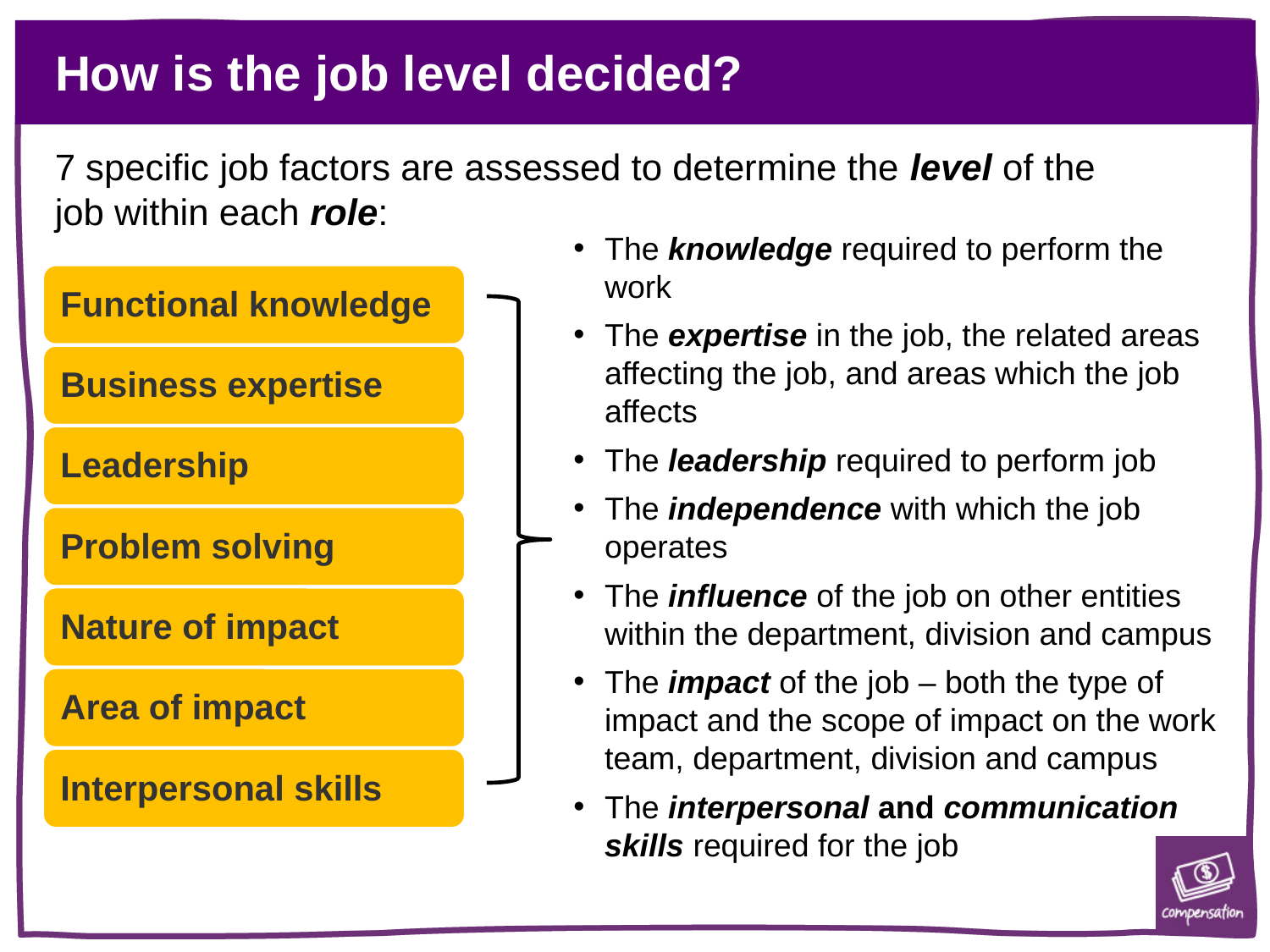

# How is the job level decided?
7 specific job factors are assessed to determine the level of the
job within each role:
The knowledge required to perform the work
The expertise in the job, the related areas affecting the job, and areas which the job affects
The leadership required to perform job
The independence with which the job operates
The influence of the job on other entities within the department, division and campus
The impact of the job – both the type of impact and the scope of impact on the work team, department, division and campus
The interpersonal and communication skills required for the job
Functional knowledge
Business expertise
Leadership
Problem solving
Nature of impact
Area of impact
Interpersonal skills